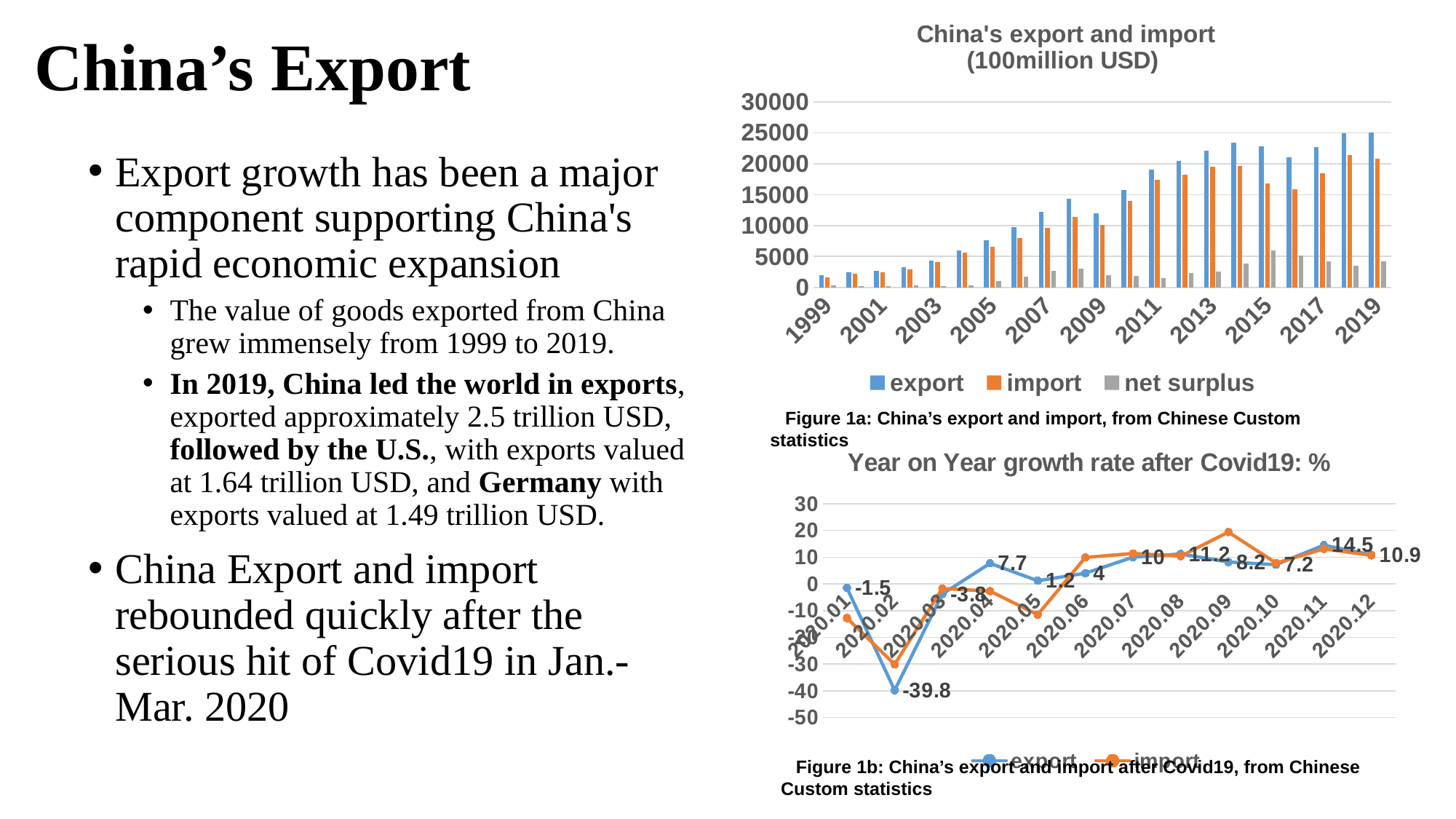

### Chart: China's export and import
(100million USD)

| Category | export  | import  | net surplus  |
|---|---|---|---|
| 1999 | 1949.31 | 1656.99 | 292.32 |
| 2000 | 2492.03 | 2250.94 | 241.09 |
| 2001 | 2660.98 | 2435.53 | 225.45 |
| 2002 | 3255.96 | 2951.7 | 304.26 |
| 2003 | 4383.71 | 4128.36 | 255.34 |
| 2004 | 5933.26 | 5612.29 | 320.97 |
| 2005 | 7619.53 | 6599.53 | 1020.01 |
| 2006 | 9689.78 | 7914.61 | 1775.08 |
| 2007 | 12204.56 | 9561.16 | 2643.4 |
| 2008 | 14306.93 | 11325.67 | 2981.26 |
| 2009 | 12016.12 | 10059.23 | 1956.89 |
| 2010 | 15777.54 | 13962.47 | 1815.07 |
| 2011 | 18983.8 | 17434.8 | 1549.0 |
| 2012 | 20487.1 | 18184.1 | 2303.1 |
| 2013 | 22090.0 | 19499.9 | 2590.2 |
| 2014 | 23427.5 | 19602.9 | 3824.6 |
| 2015 | 22749.5 | 16819.5 | 5930.0 |
| 2016 | 20981.5 | 15874.2 | 5107.3 |
| 2017 | 22635.2 | 18409.8 | 4225.4 |
| 2018 | 24874.0 | 21356.4 | 3517.6 |
| 2019 | 24990.3 | 20771.0 | 4219.3 |
# China’s Export
Export growth has been a major component supporting China's rapid economic expansion
The value of goods exported from China grew immensely from 1999 to 2019.
In 2019, China led the world in exports, exported approximately 2.5 trillion USD, followed by the U.S., with exports valued at 1.64 trillion USD, and Germany with exports valued at 1.49 trillion USD.
China Export and import rebounded quickly after the serious hit of Covid19 in Jan.-Mar. 2020
Figure 1a: China’s export and import, from Chinese Custom statistics

### Chart: Year on Year growth rate after Covid19: %

| Category | export  | import  |
|---|---|---|
| 2020.01 | -1.5 | -11.3 |
| 2020.02 | -39.8 | 9.7 |
| 2020.03 | -3.8 | 2.1 |
| 2020.04 | 7.7 | -10.4 |
| 2020.05 | 1.2 | -12.7 |
| 2020.06 | 4.0 | 5.9 |
| 2020.07 | 10.0 | 1.4 |
| 2020.08 | 11.2 | -0.8 |
| 2020.09 | 8.2 | 11.2 |
| 2020.10 | 7.2 | 0.6 |
| 2020.11 | 14.5 | -1.4 |
| 2020.12 | 10.9 | -0.2 |
Figure 1b: China’s export and import after Covid19, from Chinese Custom statistics